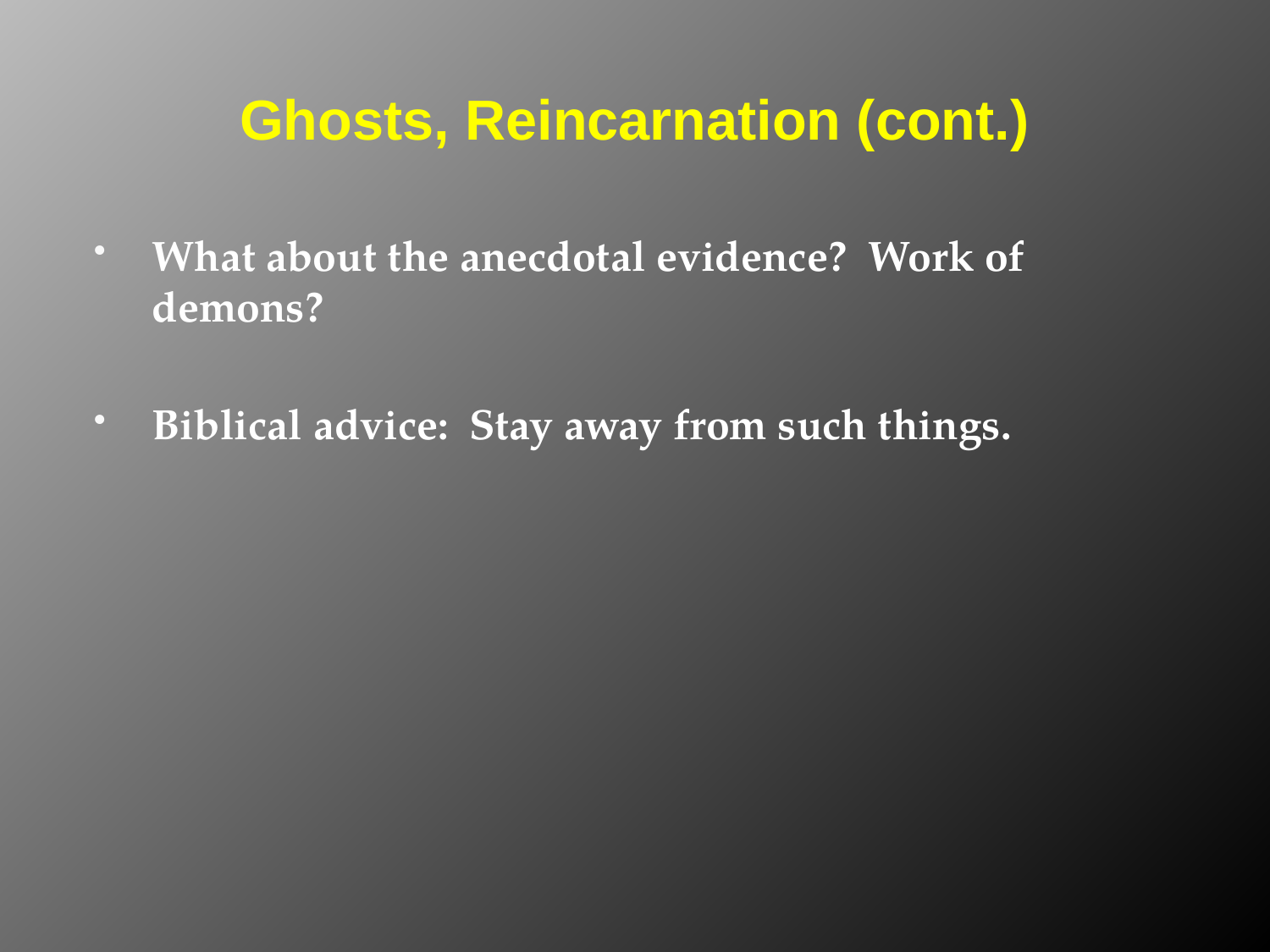

# Ghosts, Reincarnation (cont.)
What about the anecdotal evidence?  Work of demons?

Biblical advice:  Stay away from such things.